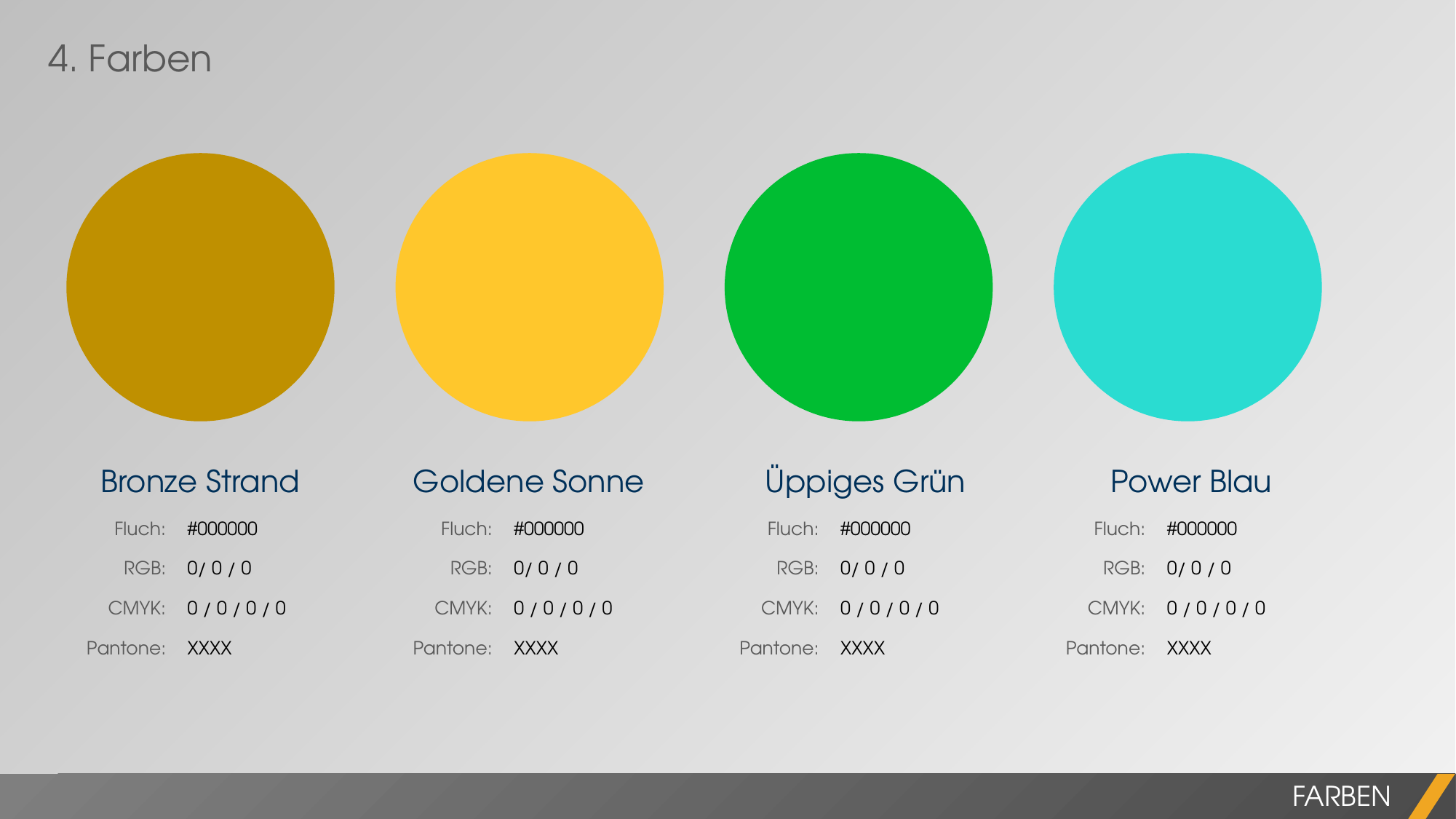

4. Farben

Bronze Strand
Goldene Sonne
Üppiges Grün
Power Blau
Fluch:
RGB:
CMYK:
Pantone:
#000000
0/ 0 / 0
0 / 0 / 0 / 0
XXXX
Fluch:
RGB:
CMYK:
Pantone:
#000000
0/ 0 / 0
0 / 0 / 0 / 0
XXXX
Fluch:
RGB:
CMYK:
Pantone:
#000000
0/ 0 / 0
0 / 0 / 0 / 0
XXXX
Fluch:
RGB:
CMYK:
Pantone:
#000000
0/ 0 / 0
0 / 0 / 0 / 0
XXXX
FARBEN
PROJEKTBERICHT